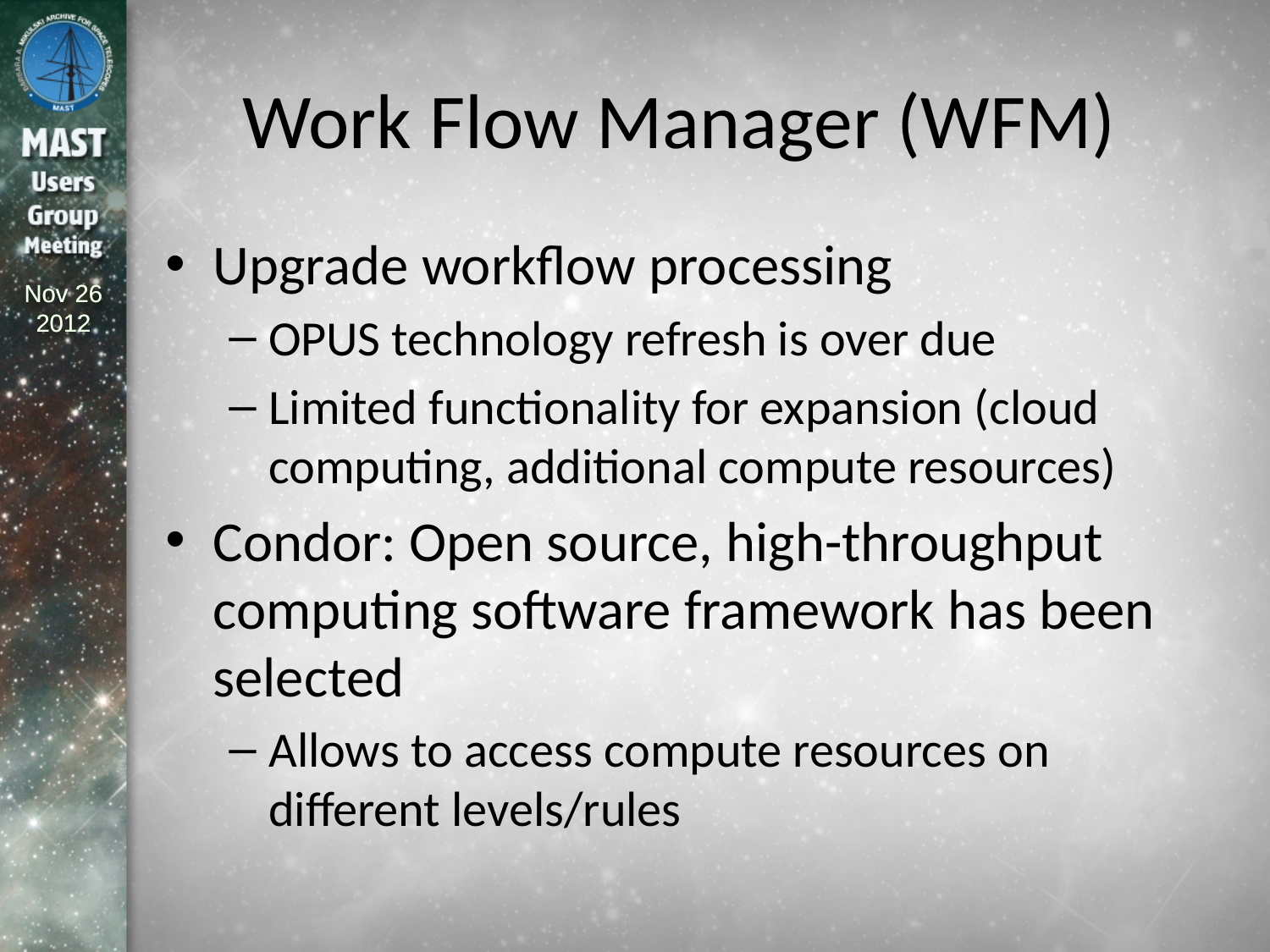

# Work Flow Manager (WFM)
Upgrade workflow processing
OPUS technology refresh is over due
Limited functionality for expansion (cloud computing, additional compute resources)
Condor: Open source, high-throughput computing software framework has been selected
Allows to access compute resources on different levels/rules